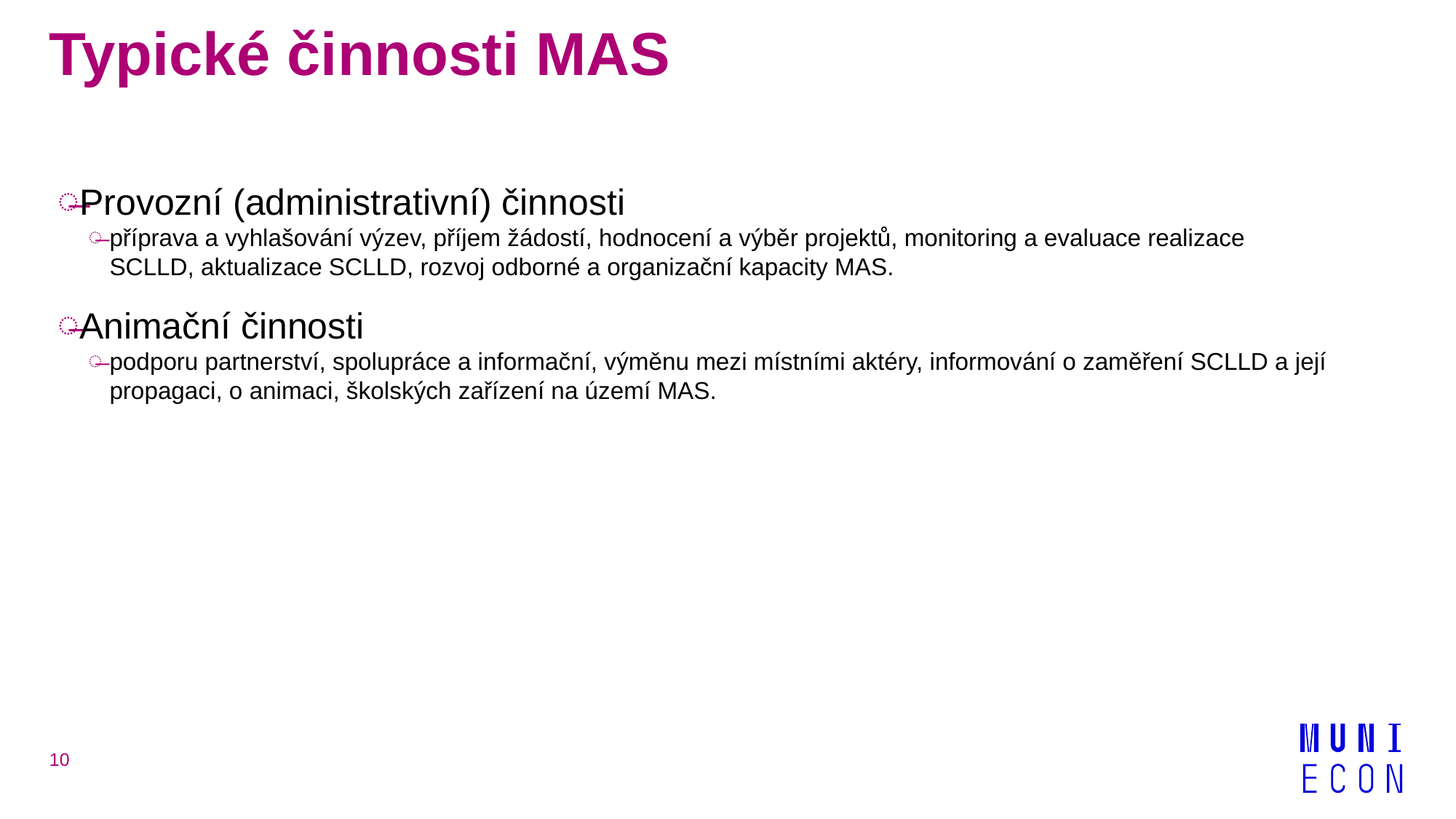

# Typické činnosti MAS
Provozní (administrativní) činnosti
příprava a vyhlašování výzev, příjem žádostí, hodnocení a výběr projektů, monitoring a evaluace realizace SCLLD, aktualizace SCLLD, rozvoj odborné a organizační kapacity MAS.
Animační činnosti
podporu partnerství, spolupráce a informační, výměnu mezi místními aktéry, informování o zaměření SCLLD a její propagaci, o animaci, školských zařízení na území MAS.
10